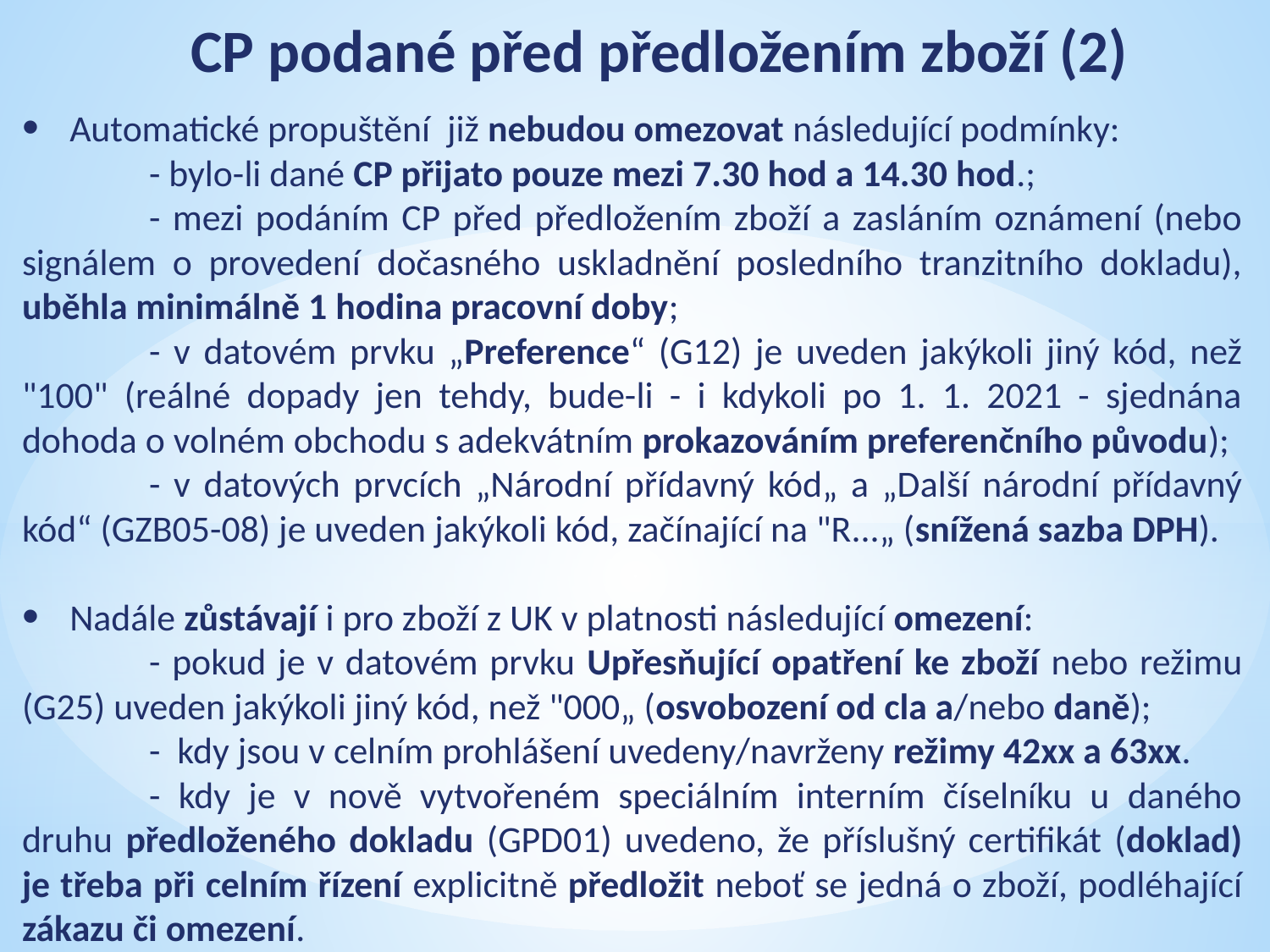

# CP podané před předložením zboží (2)

Automatické propuštění  již nebudou omezovat následující podmínky:
	- bylo-li dané CP přijato pouze mezi 7.30 hod a 14.30 hod.;
	- mezi podáním CP před předložením zboží a zasláním oznámení (nebo signálem o provedení dočasného uskladnění posledního tranzitního dokladu), uběhla minimálně 1 hodina pracovní doby;
	- v datovém prvku „Preference“ (G12) je uveden jakýkoli jiný kód, než "100" (reálné dopady jen tehdy, bude-li - i kdykoli po 1. 1. 2021 - sjednána dohoda o volném obchodu s adekvátním prokazováním preferenčního původu);
	- v datových prvcích „Národní přídavný kód„ a „Další národní přídavný kód“ (GZB05-08) je uveden jakýkoli kód, začínající na "R...„ (snížená sazba DPH).

Nadále zůstávají i pro zboží z UK v platnosti následující omezení:
	- pokud je v datovém prvku Upřesňující opatření ke zboží nebo režimu (G25) uveden jakýkoli jiný kód, než "000„ (osvobození od cla a/nebo daně);
	-  kdy jsou v celním prohlášení uvedeny/navrženy režimy 42xx a 63xx.
	- kdy je v nově vytvořeném speciálním interním číselníku u daného druhu předloženého dokladu (GPD01) uvedeno, že příslušný certifikát (doklad) je třeba při celním řízení explicitně předložit neboť se jedná o zboží, podléhající zákazu či omezení.